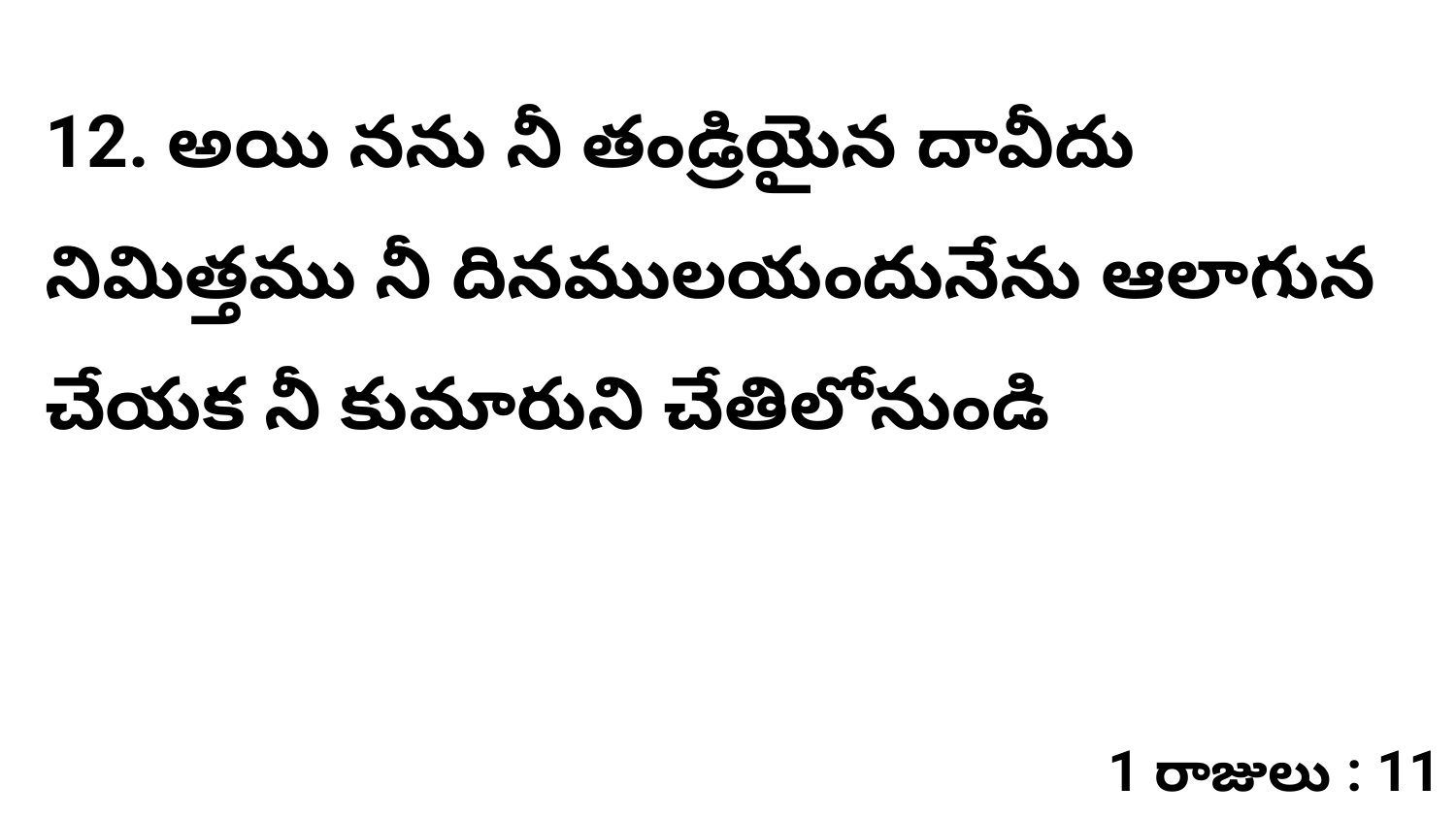

12. ​అయి నను నీ తండ్రియైన దావీదు నిమిత్తము నీ దినములయందునేను ఆలాగున చేయక నీ కుమారుని చేతిలోనుండి
1 రాజులు : 11